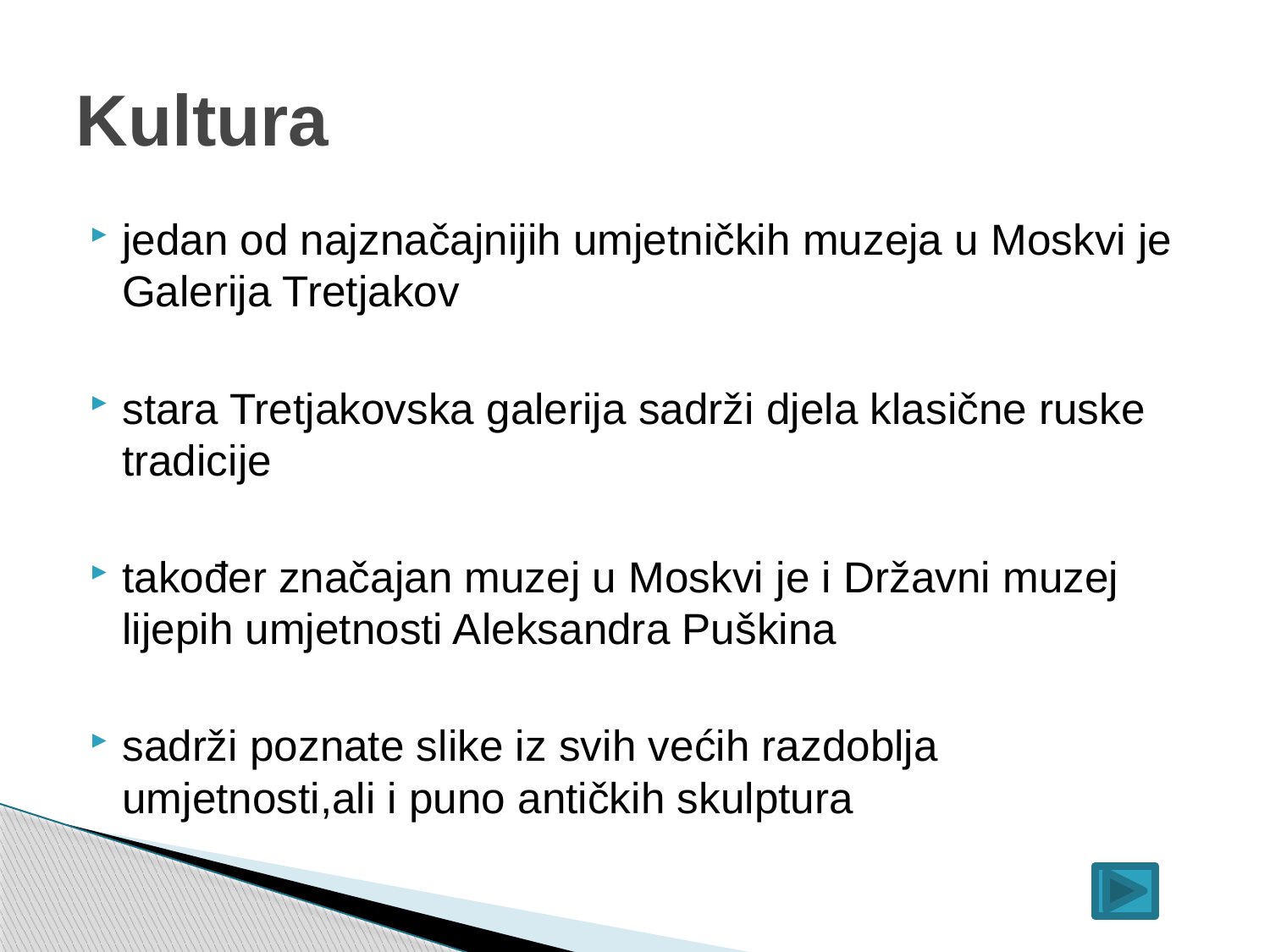

# Kultura
jedan od najznačajnijih umjetničkih muzeja u Moskvi je Galerija Tretjakov

stara Tretjakovska galerija sadrži djela klasične ruske tradicije

također značajan muzej u Moskvi je i Državni muzej lijepih umjetnosti Aleksandra Puškina

sadrži poznate slike iz svih većih razdoblja umjetnosti,ali i puno antičkih skulptura